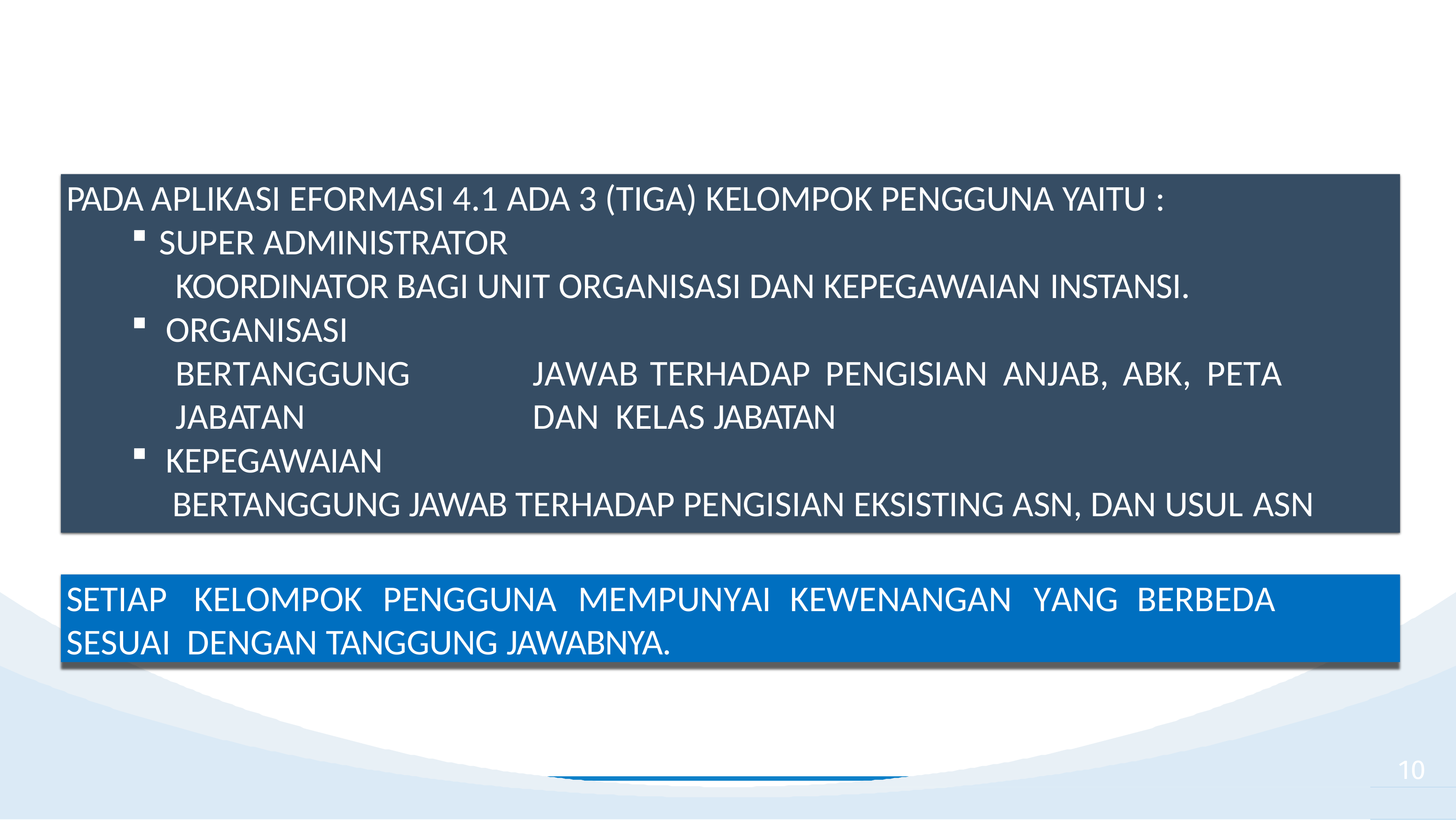

PADA APLIKASI EFORMASI 4.1 ADA 3 (TIGA) KELOMPOK PENGGUNA YAITU :
SUPER ADMINISTRATOR
KOORDINATOR BAGI UNIT ORGANISASI DAN KEPEGAWAIAN INSTANSI.
ORGANISASI
BERTANGGUNG	JAWAB	TERHADAP	PENGISIAN	ANJAB,	ABK,	PETA	JABATAN	DAN  KELAS JABATAN
KEPEGAWAIAN
BERTANGGUNG JAWAB TERHADAP PENGISIAN EKSISTING ASN, DAN USUL ASN

SETIAP	KELOMPOK	PENGGUNA	MEMPUNYAI	KEWENANGAN	YANG	BERBEDA	SESUAI  DENGAN TANGGUNG JAWABNYA.

10